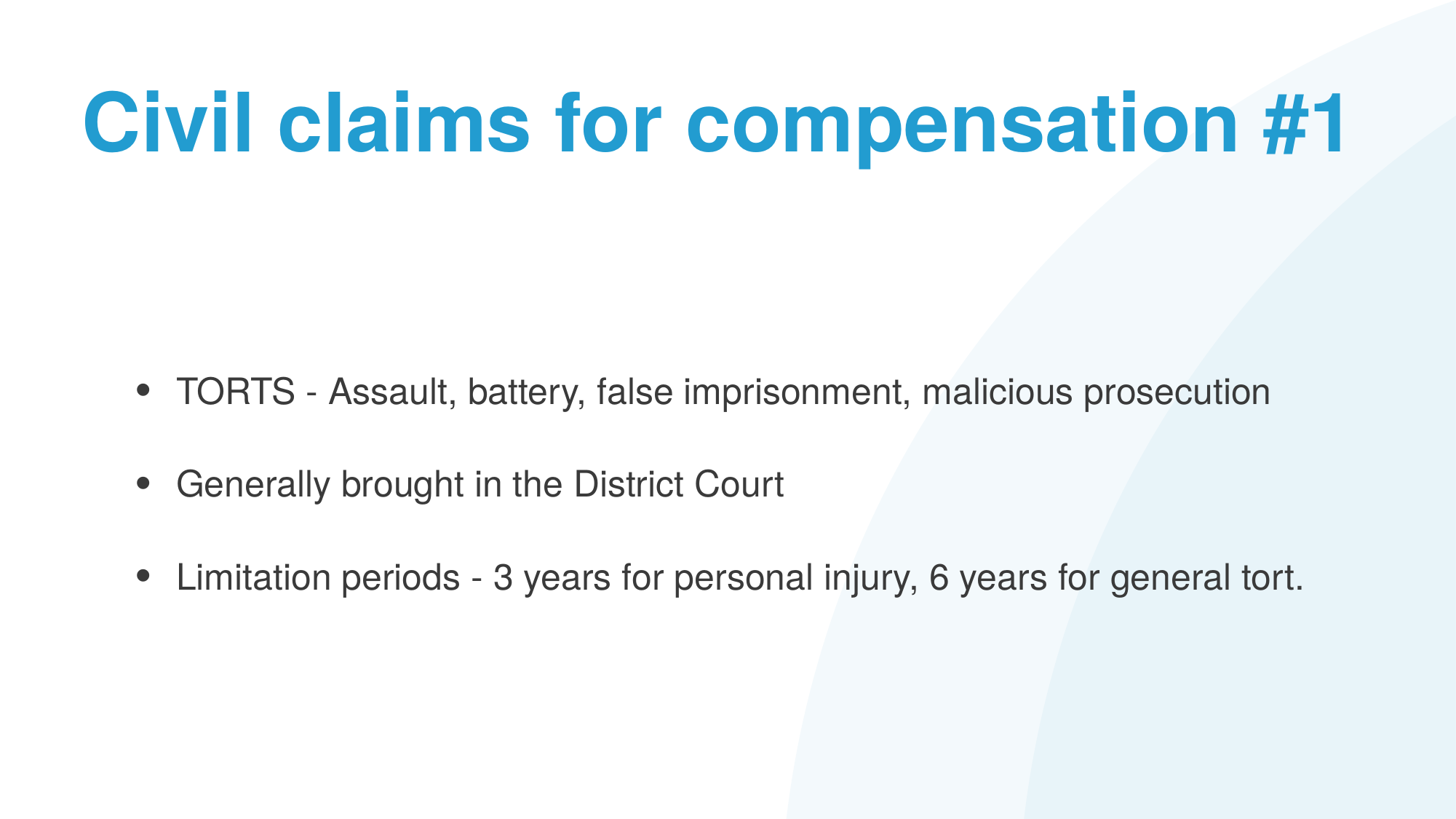

# Civil claims for compensation #1
TORTS - Assault, battery, false imprisonment, malicious prosecution
Generally brought in the District Court
Limitation periods - 3 years for personal injury, 6 years for general tort.